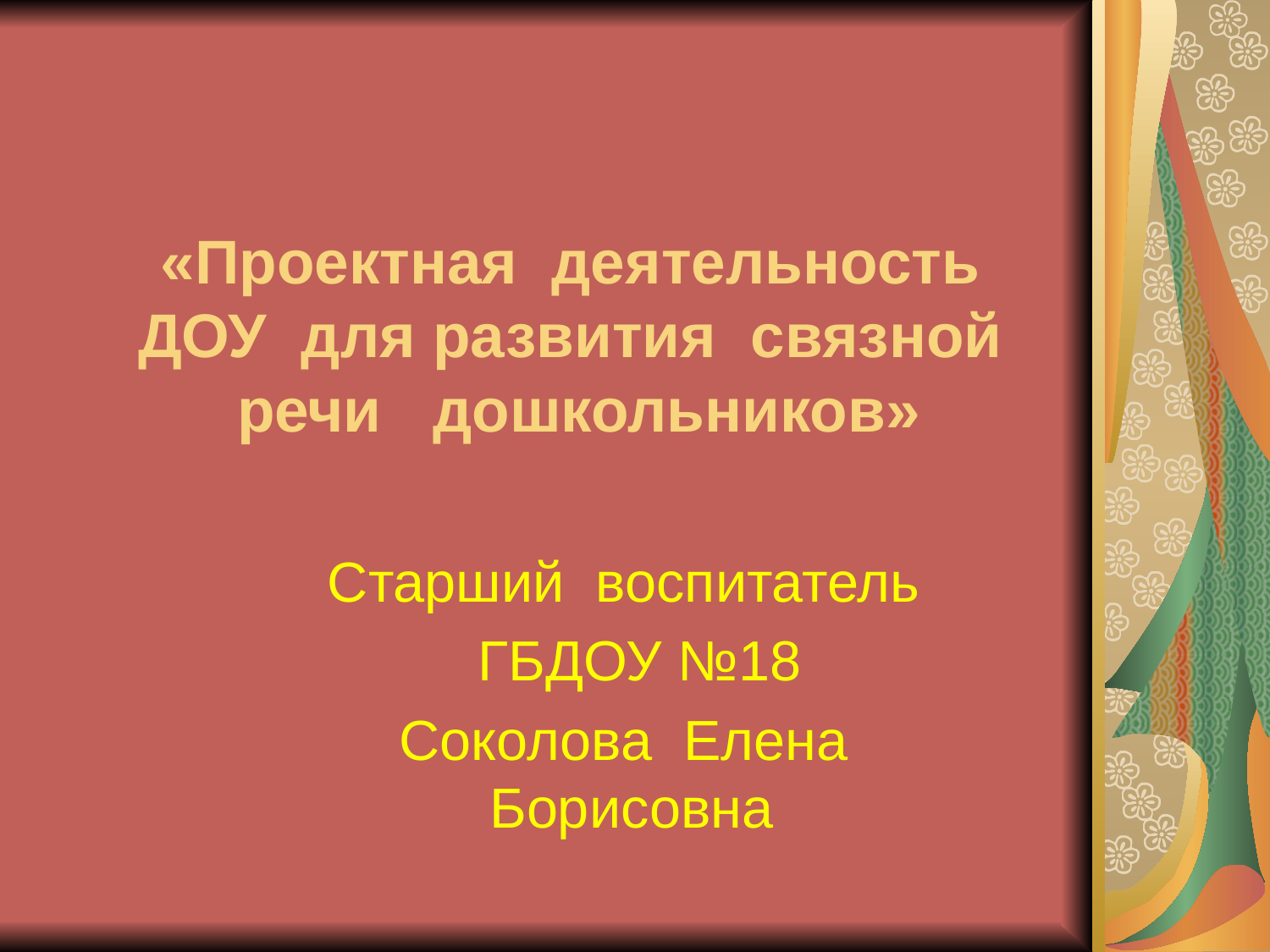

# «Проектная  деятельность  ДОУ  для развития  связной  речи   дошкольников»
Старший  воспитатель
 ГБДОУ №18
Соколова  Елена  Борисовна